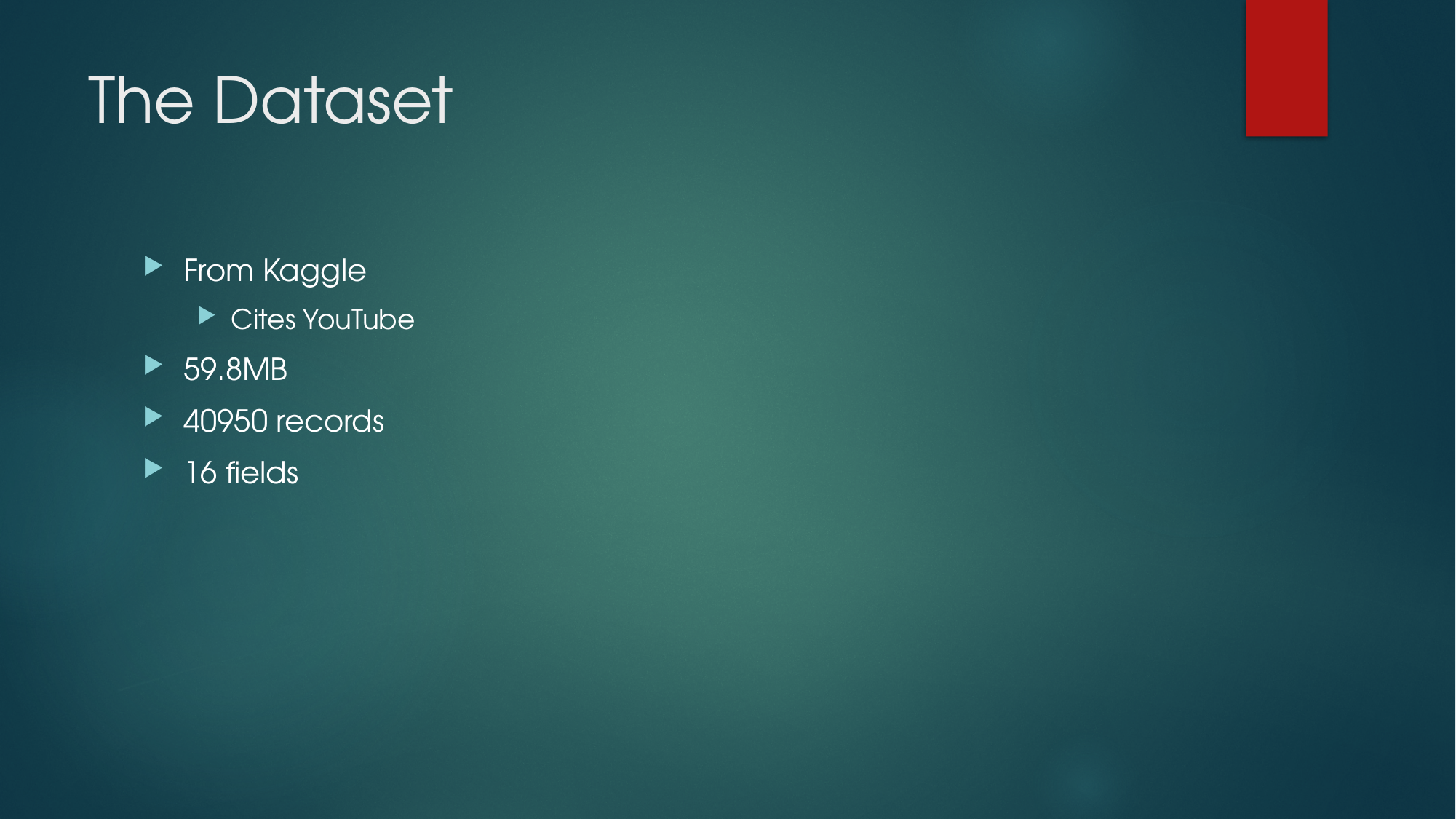

# The Dataset
From Kaggle
Cites YouTube
59.8MB
40950 records
16 fields